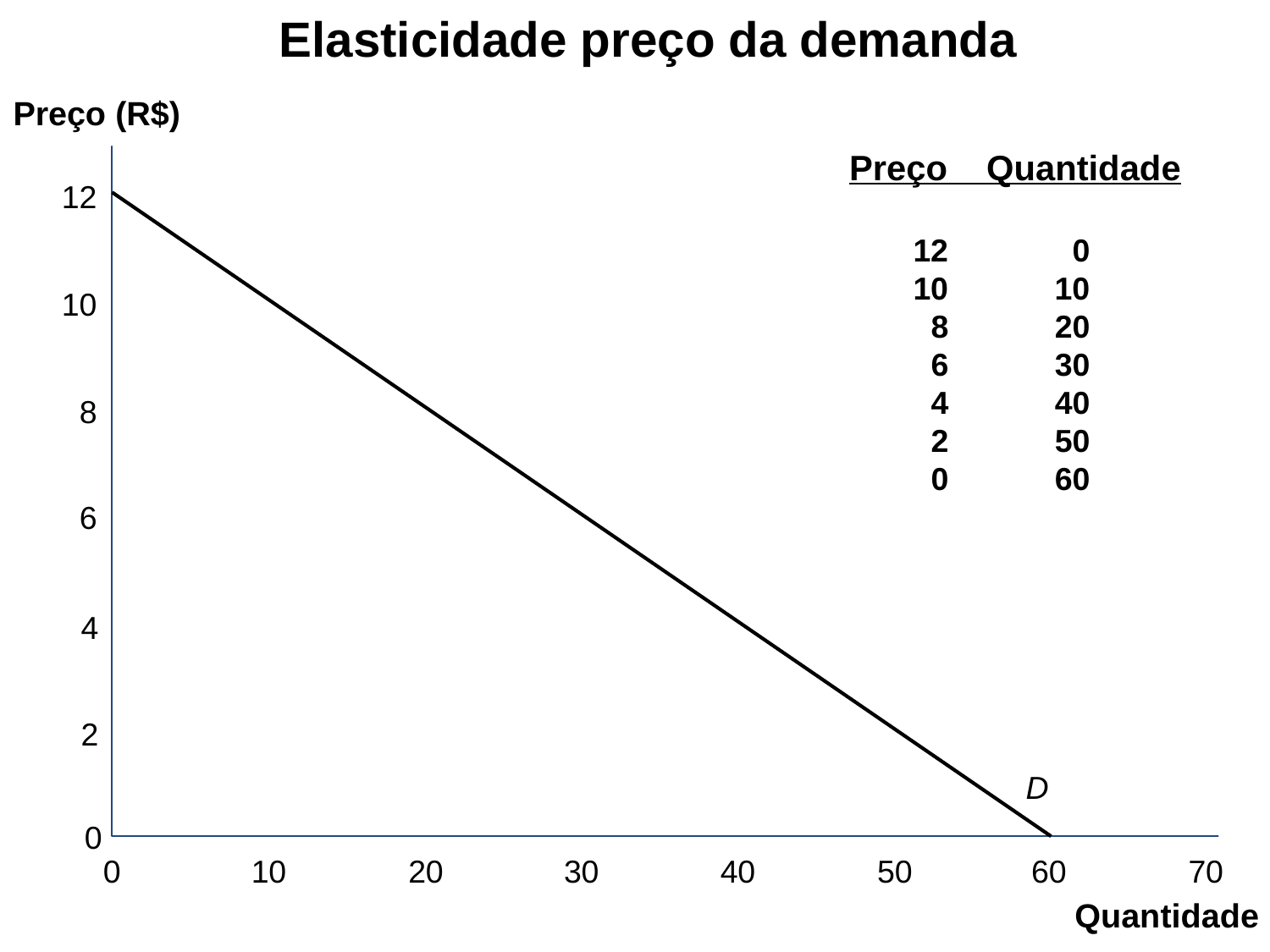

Elasticidade preço da demanda
Preço (R$)

Preço    Quantidade

12

12              0
10            10
  8            20
  6            30
  4            40
  2            50
  0            60
10
  8
  6
  4
  2
D
0
0
10
20
30
40
50
60
70

Quantidade